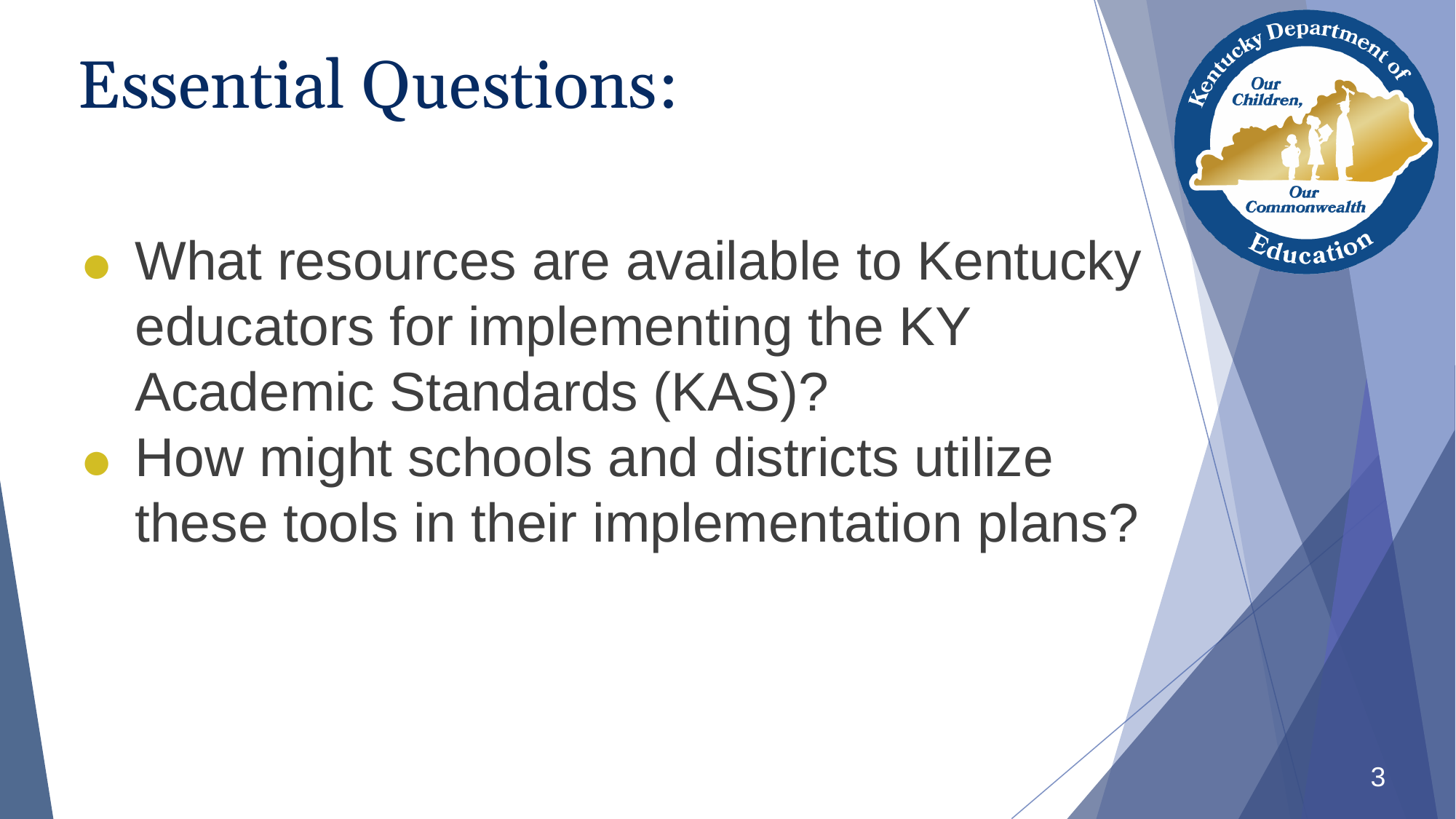

# Essential Questions:
What resources are available to Kentucky educators for implementing the KY Academic Standards (KAS)?
How might schools and districts utilize these tools in their implementation plans?
3